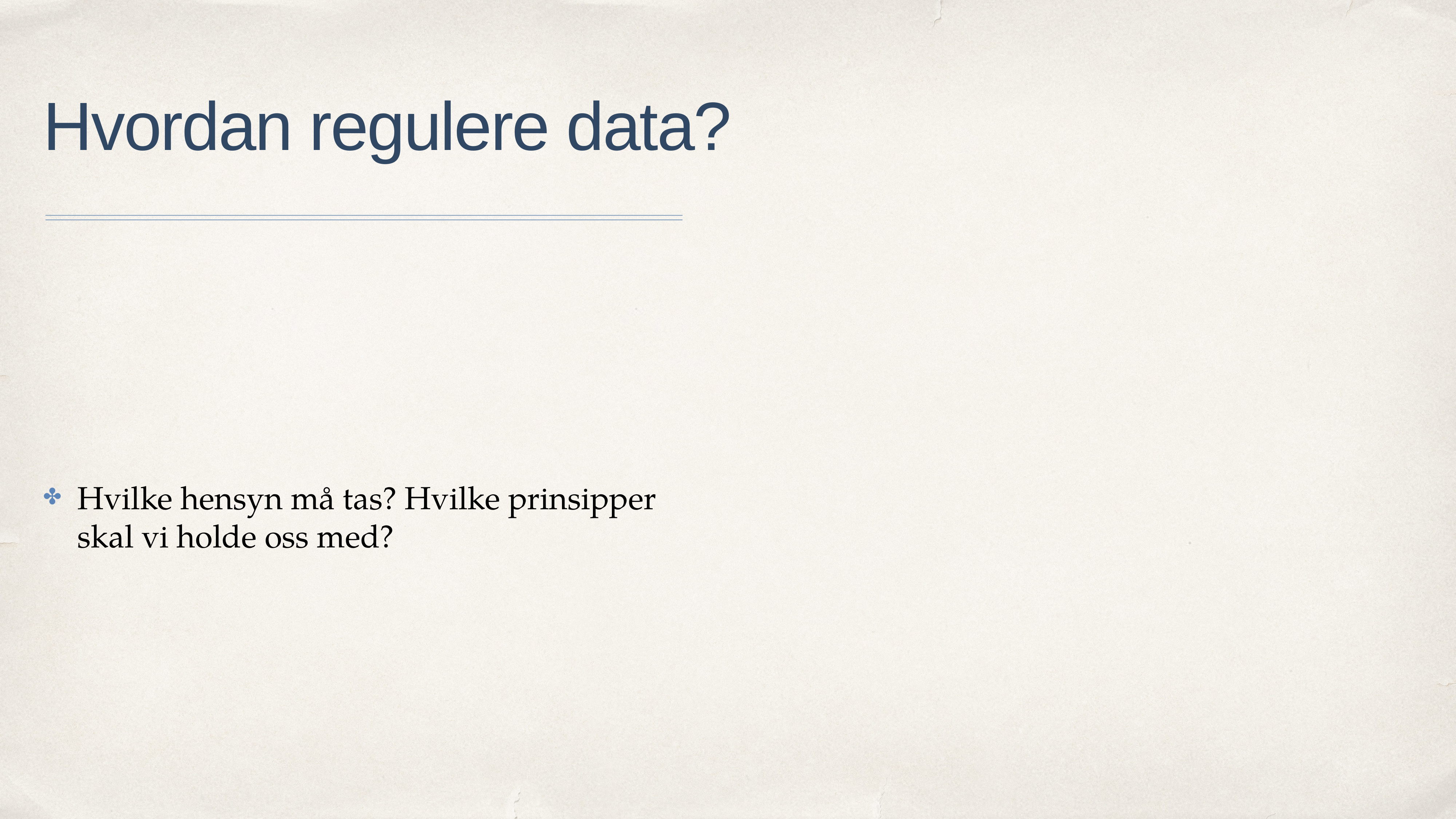

# Hvordan regulere data?
Hvilke hensyn må tas? Hvilke prinsipper skal vi holde oss med?